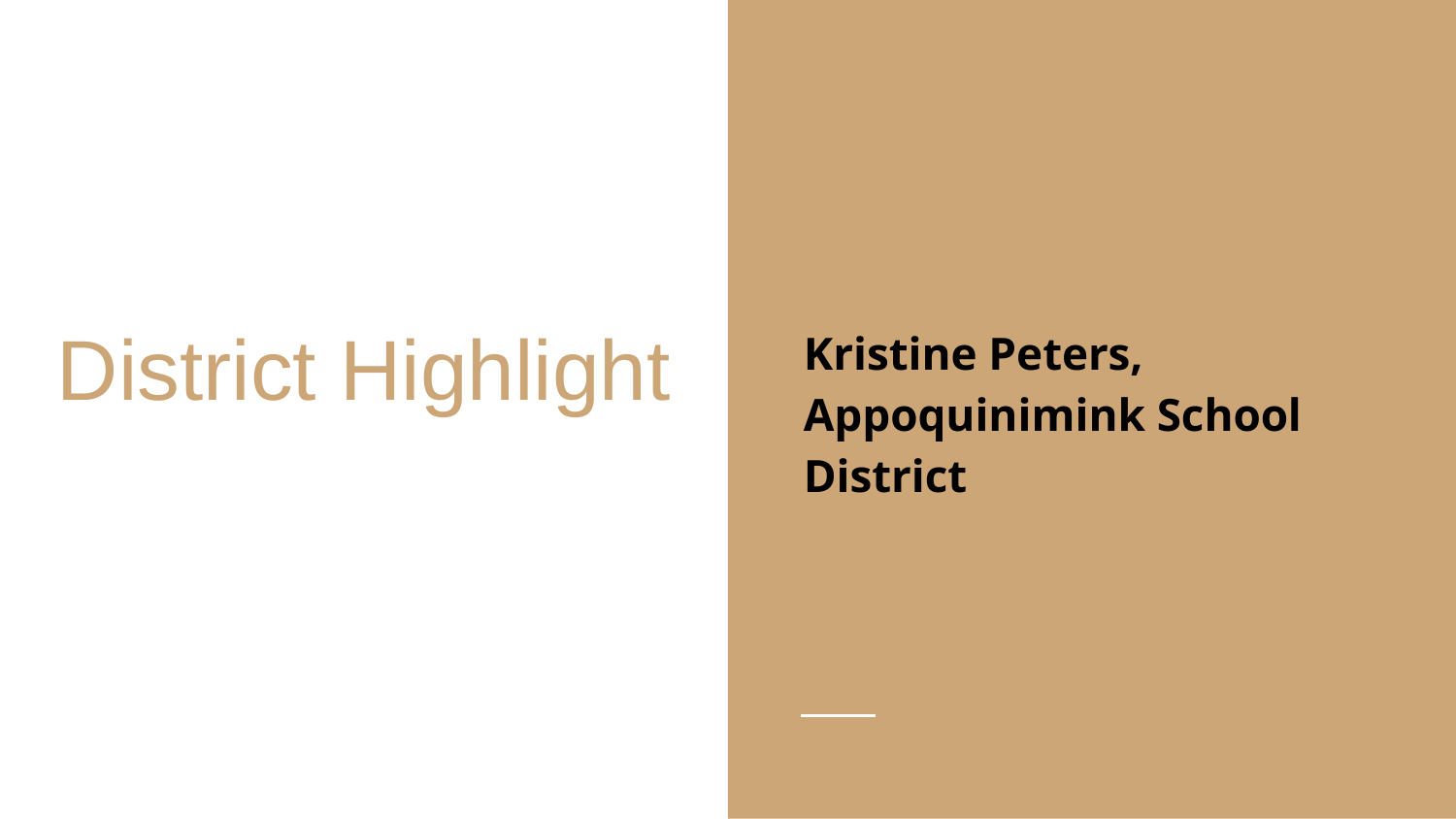

Kristine Peters, Appoquinimink School District
# District Highlight